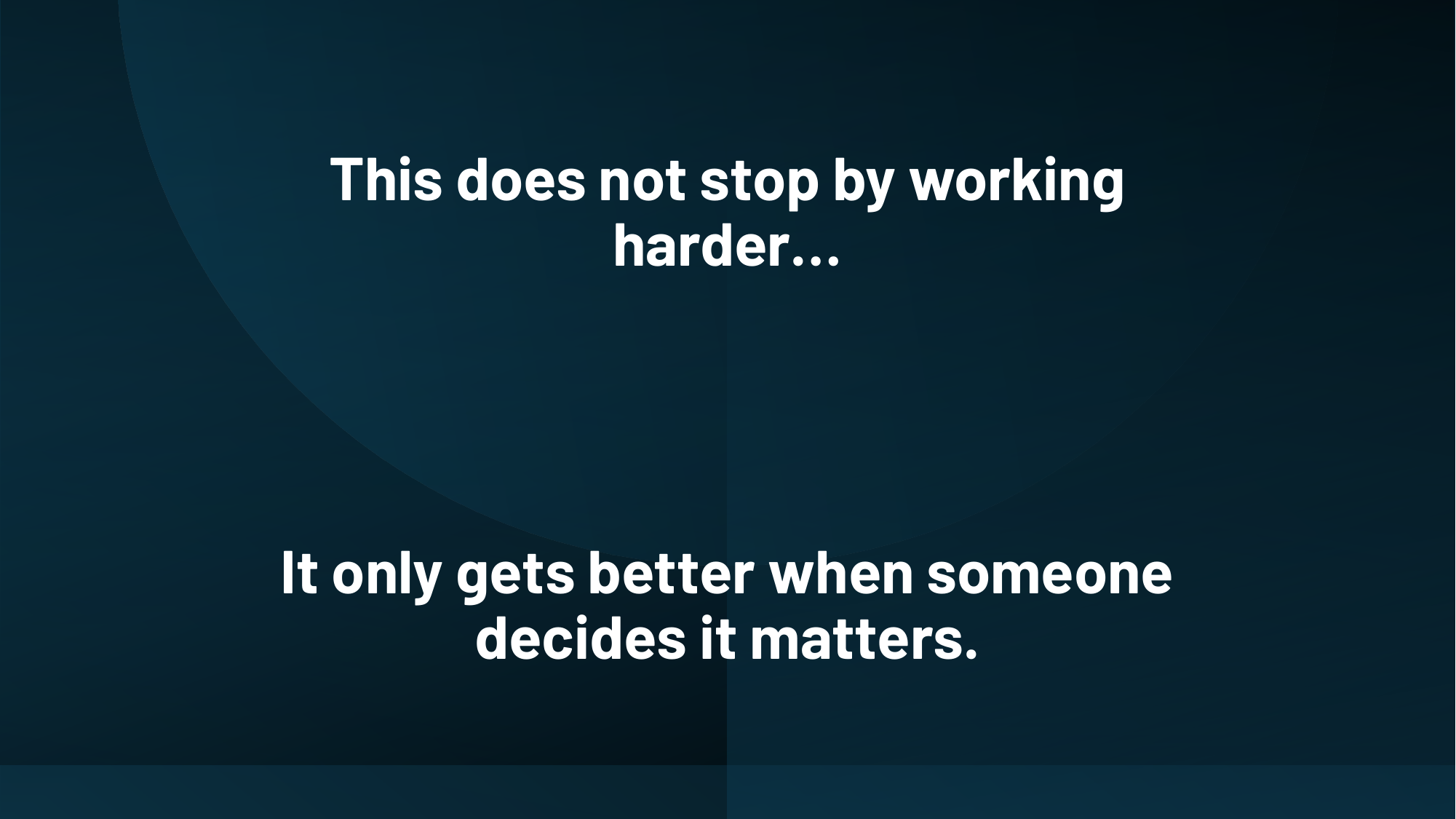

# This does not stop by working harder… It only gets better when someone decides it matters.